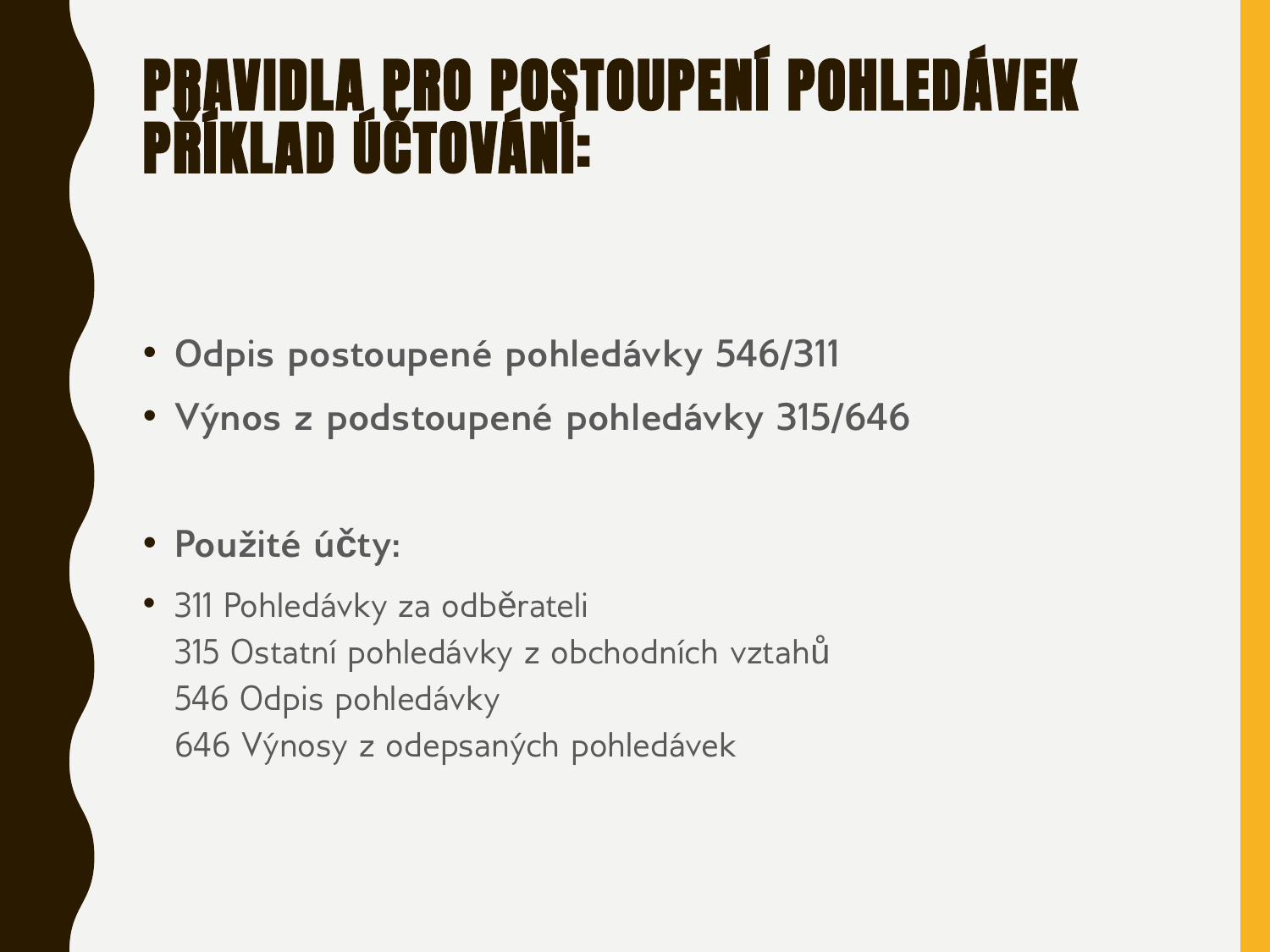

# Pravidla pro postoupení pohledávek Příklad účtování:
Odpis postoupené pohledávky 546/311
Výnos z podstoupené pohledávky 315/646

Použité účty:
311 Pohledávky za odběrateli
315 Ostatní pohledávky z obchodních vztahů
546 Odpis pohledávky
646 Výnosy z odepsaných pohledávek